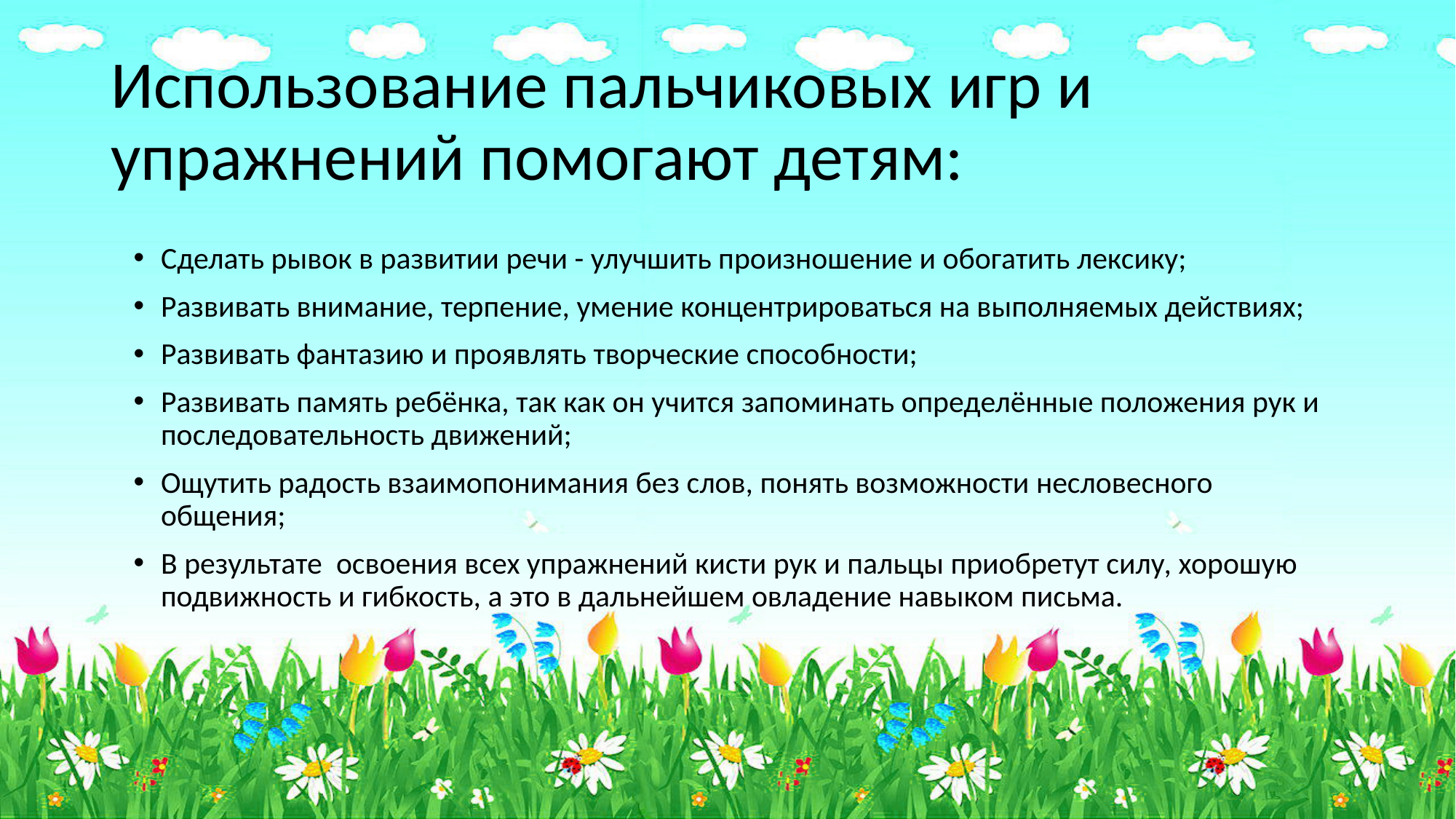

# Использование пальчиковых игр и упражнений помогают детям:
Сделать рывок в развитии речи - улучшить произношение и обогатить лексику;
Развивать внимание, терпение, умение концентрироваться на выполняемых действиях;
Развивать фантазию и проявлять творческие способности;
Развивать память ребёнка, так как он учится запоминать определённые положения рук и последовательность движений;
Ощутить радость взаимопонимания без слов, понять возможности несловесного общения;
В результате  освоения всех упражнений кисти рук и пальцы приобретут силу, хорошую подвижность и гибкость, а это в дальнейшем овладение навыком письма.